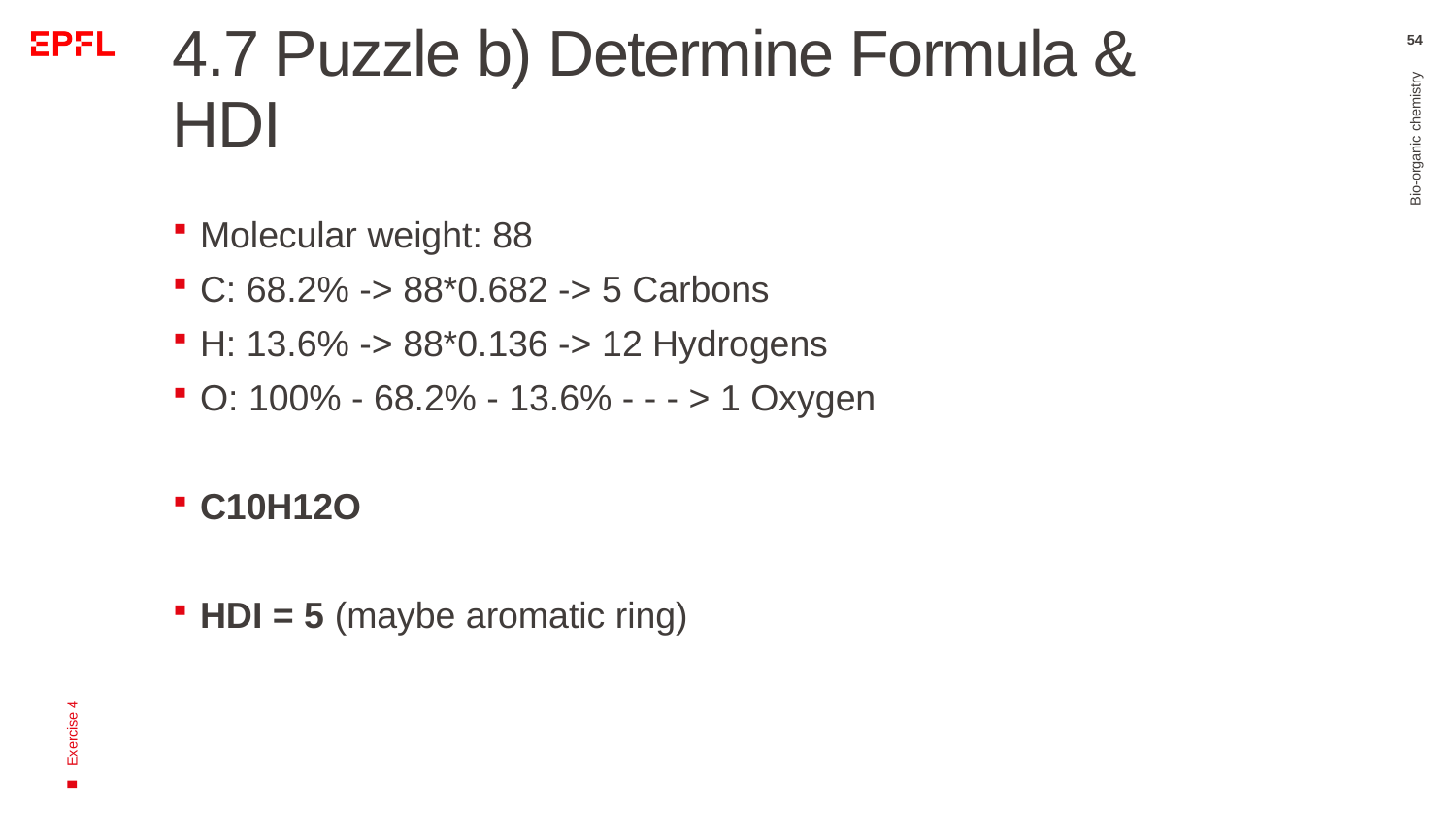

# 4.7 Puzzle b) Determine Formula & HDI
54

Molecular weight: 88
C: 68.2% -> 88*0.682 -> 5 Carbons
H: 13.6% -> 88*0.136 -> 12 Hydrogens
O: 100% - 68.2% - 13.6% - - - > 1 Oxygen

C10H12O

HDI = 5 (maybe aromatic ring)

Bio-organic chemistry
Exercise 4